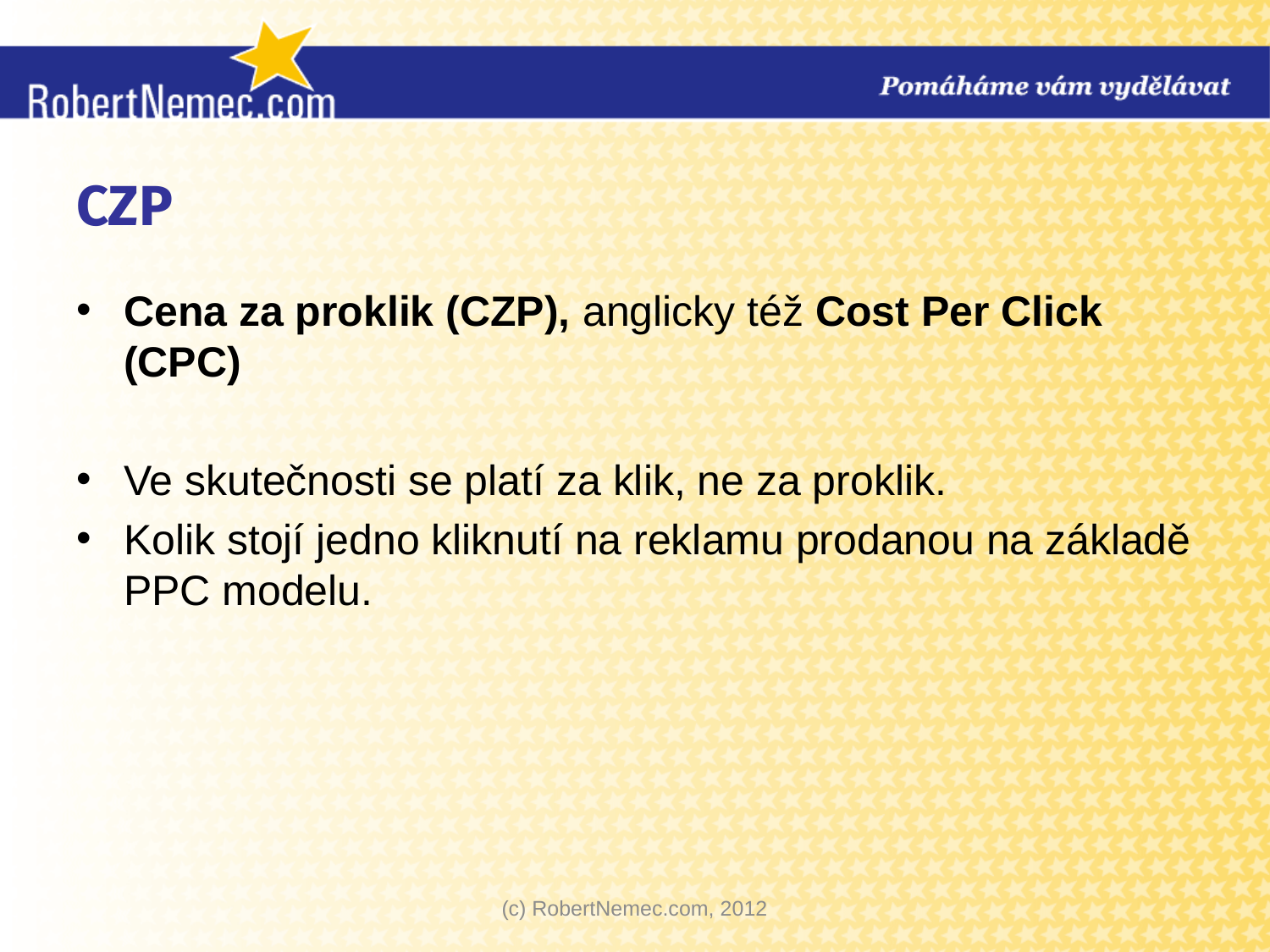

# CZP
Cena za proklik (CZP), anglicky též Cost Per Click (CPC)

Ve skutečnosti se platí za klik, ne za proklik.
Kolik stojí jedno kliknutí na reklamu prodanou na základě PPC modelu.

(c) RobertNemec.com, 2012